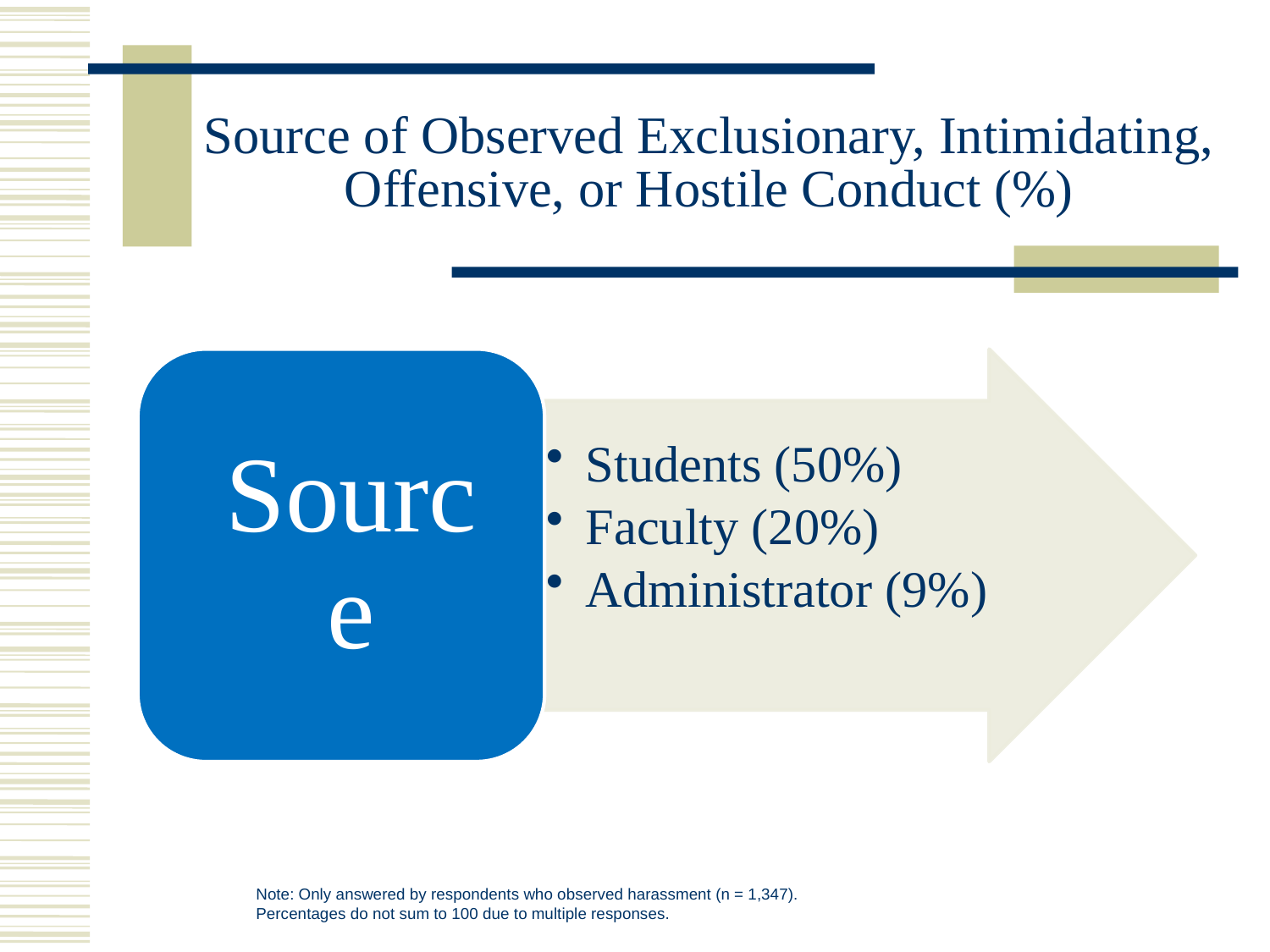

# Source of Observed Exclusionary, Intimidating, Offensive, or Hostile Conduct (%)

Students (50%)
Faculty (20%)
Administrator (9%)
Source

Note: Only answered by respondents who observed harassment (n = 1,347).
Percentages do not sum to 100 due to multiple responses.